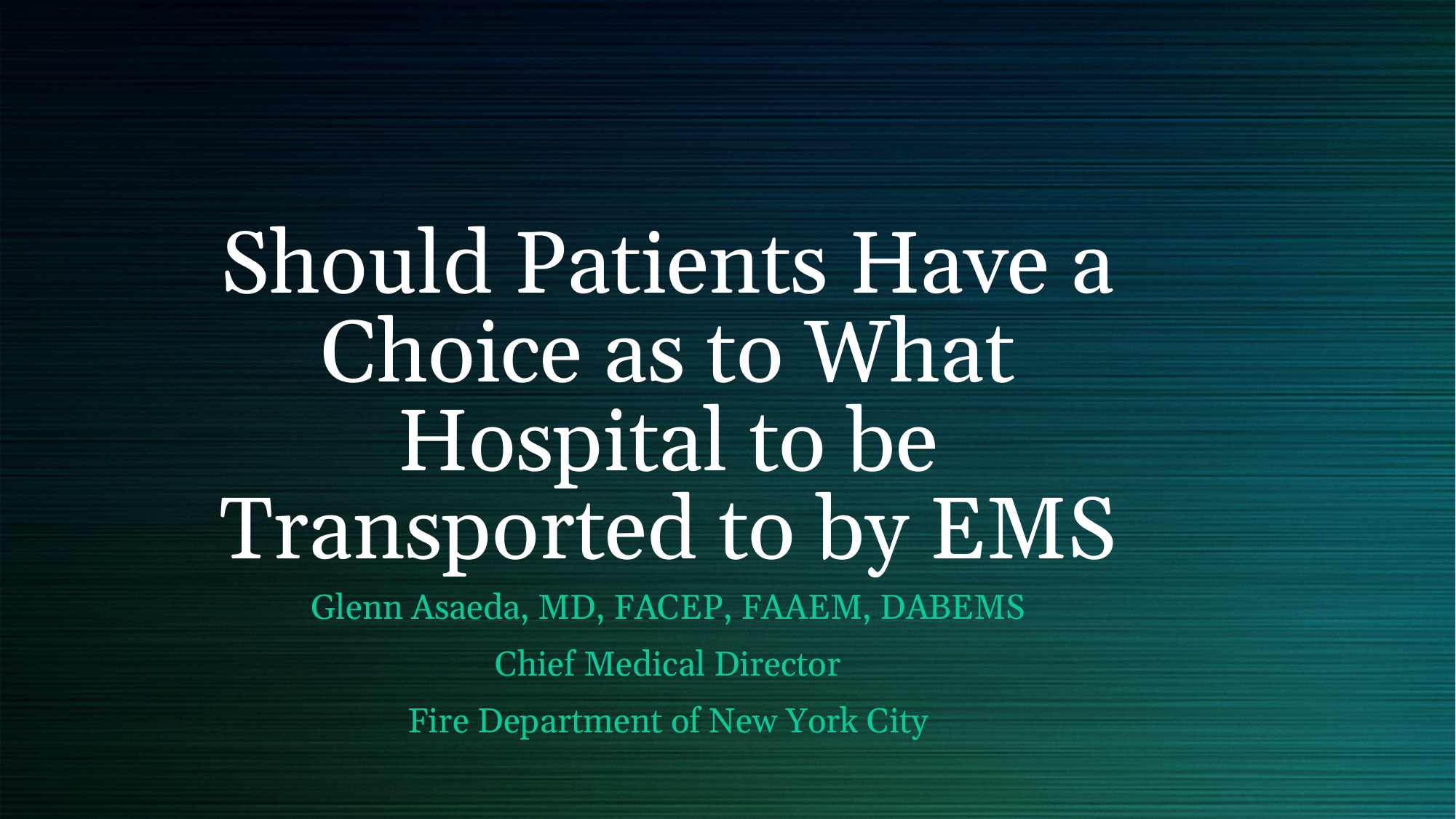

# Should Patients Have a Choice as to What Hospital to be Transported to by EMS
Glenn Asaeda, MD, FACEP, FAAEM, DABEMS
Chief Medical Director
Fire Department of New York City